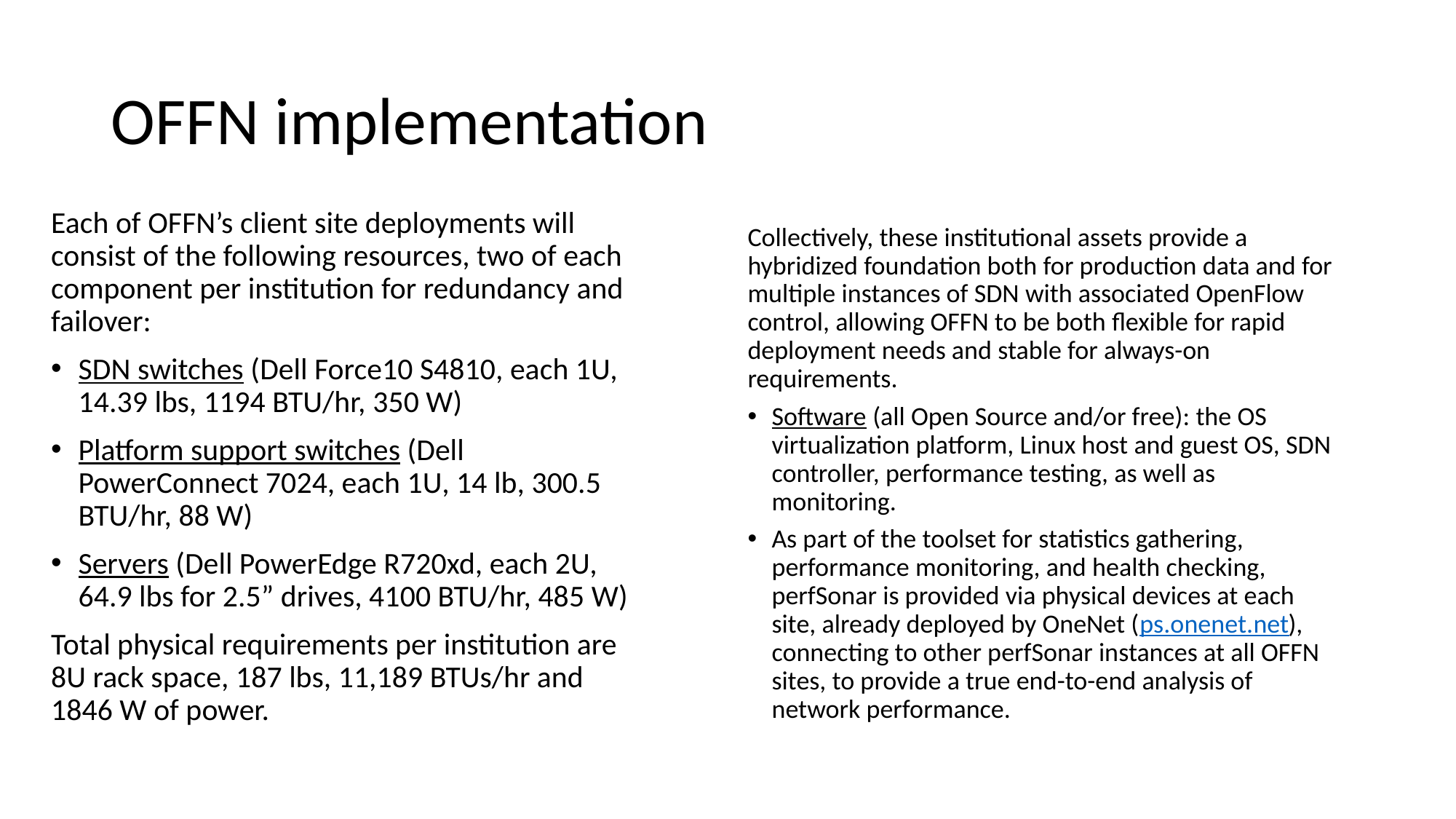

# OFFN implementation
Each of OFFN’s client site deployments will consist of the following resources, two of each component per institution for redundancy and failover:
SDN switches (Dell Force10 S4810, each 1U, 14.39 lbs, 1194 BTU/hr, 350 W)
Platform support switches (Dell PowerConnect 7024, each 1U, 14 lb, 300.5 BTU/hr, 88 W)
Servers (Dell PowerEdge R720xd, each 2U, 64.9 lbs for 2.5” drives, 4100 BTU/hr, 485 W)
Total physical requirements per institution are 8U rack space, 187 lbs, 11,189 BTUs/hr and 1846 W of power.
Collectively, these institutional assets provide a hybridized foundation both for production data and for multiple instances of SDN with associated OpenFlow control, allowing OFFN to be both flexible for rapid deployment needs and stable for always-on requirements.
Software (all Open Source and/or free): the OS virtualization platform, Linux host and guest OS, SDN controller, performance testing, as well as monitoring.
As part of the toolset for statistics gathering, performance monitoring, and health checking, perfSonar is provided via physical devices at each site, already deployed by OneNet (ps.onenet.net), connecting to other perfSonar instances at all OFFN sites, to provide a true end-to-end analysis of network performance.